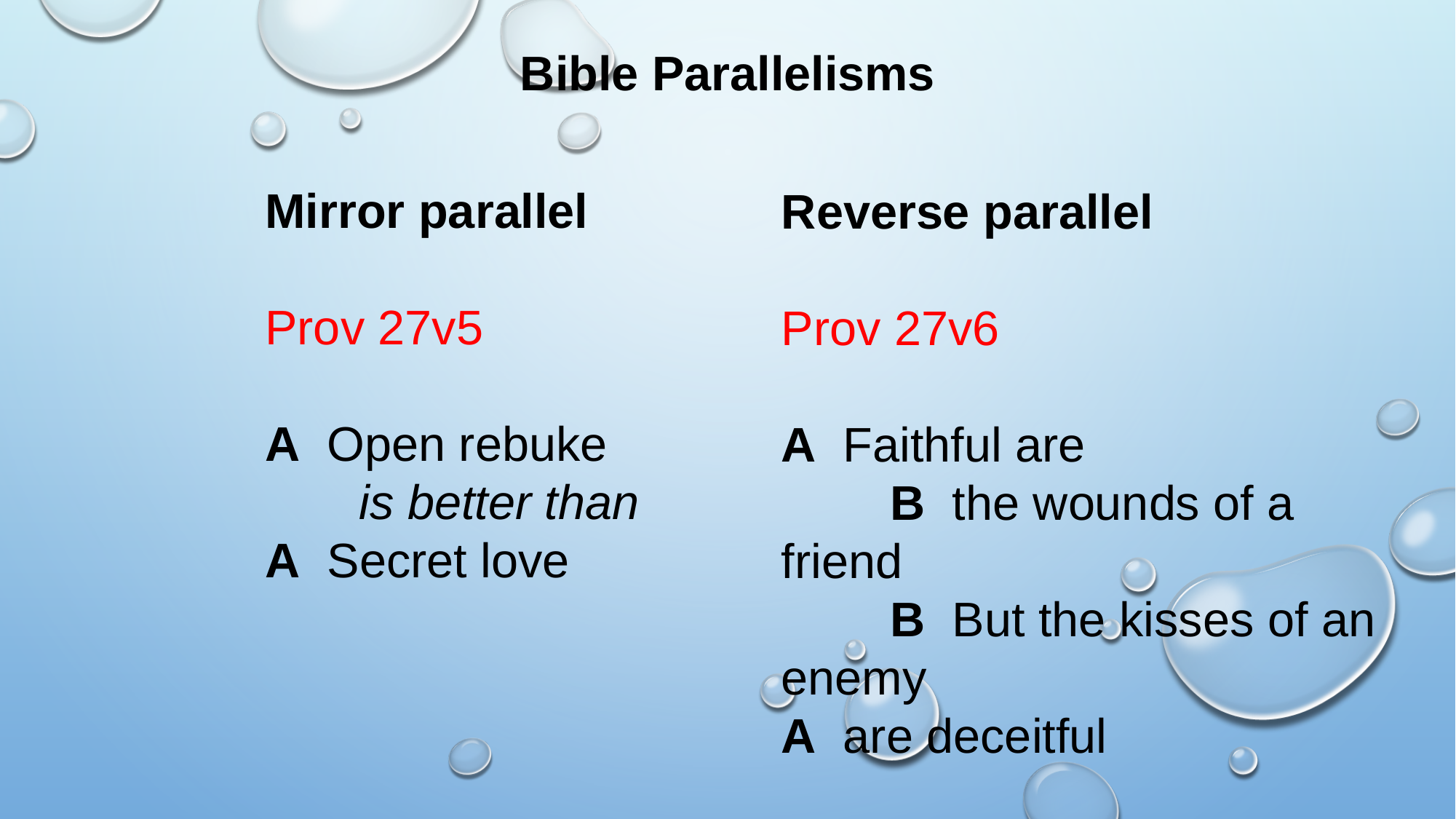

Bible Parallelisms
Mirror parallel

Prov 27v5

A  Open rebuke
       is better than
A  Secret love
Reverse parallel

Prov 27v6

A  Faithful are
	B  the wounds of a friend
	B  But the kisses of an enemy
A  are deceitful